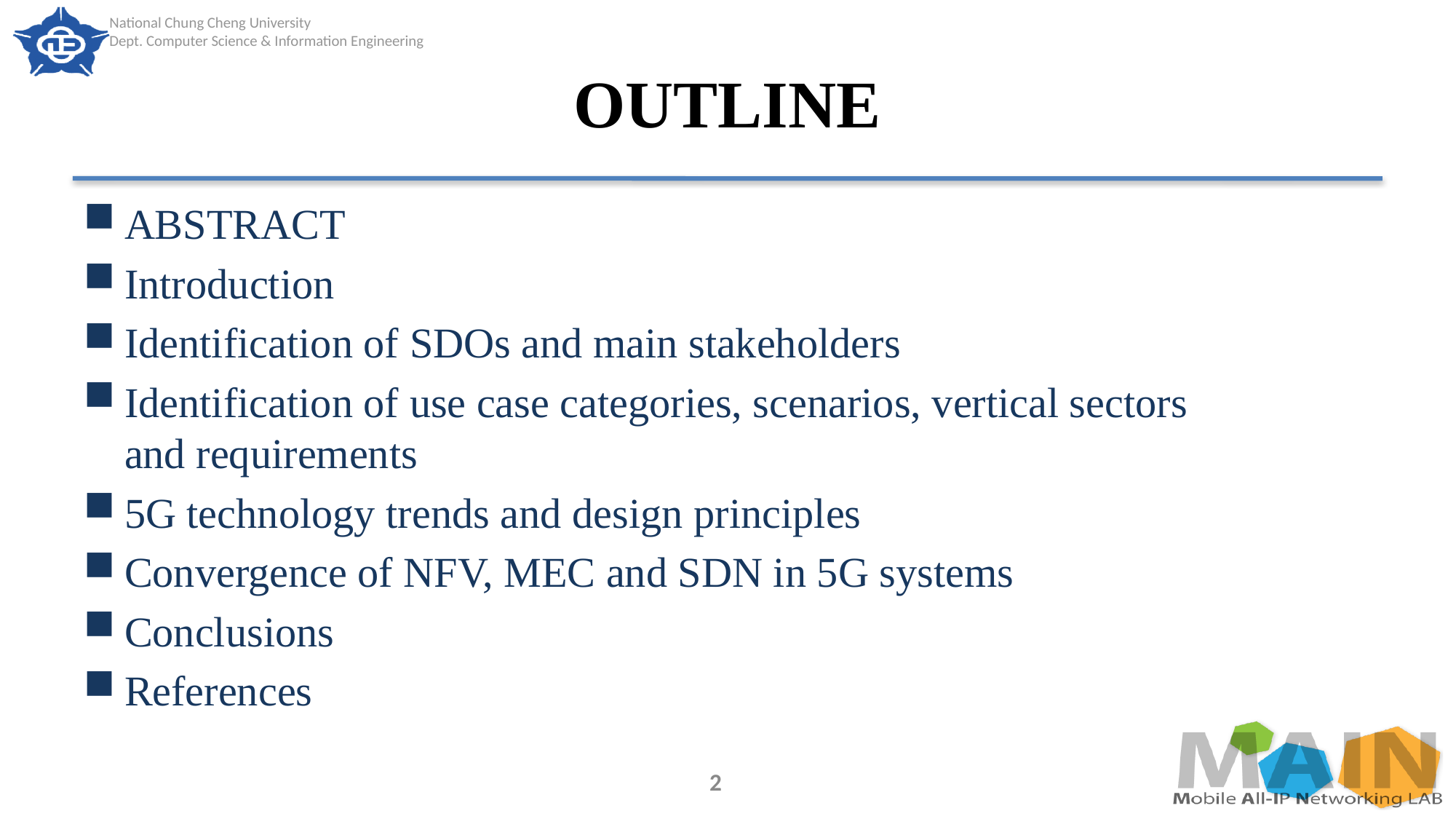

# OUTLINE
ABSTRACT
Introduction
Identification of SDOs and main stakeholders
Identification of use case categories, scenarios, vertical sectors and requirements
5G technology trends and design principles
Convergence of NFV, MEC and SDN in 5G systems
Conclusions
References

2